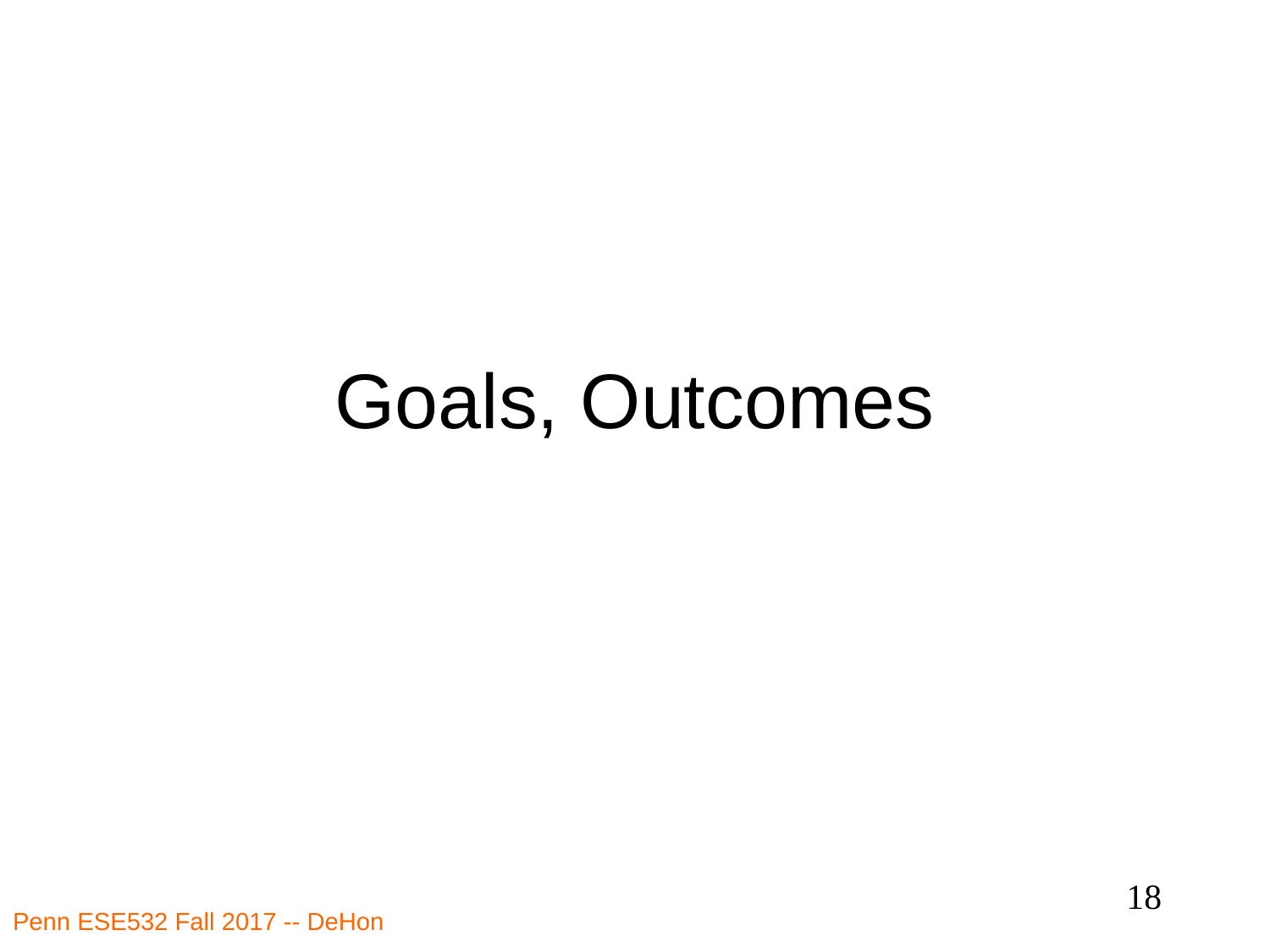

# Goals, Outcomes

18
Penn ESE532 Fall 2017 -- DeHon